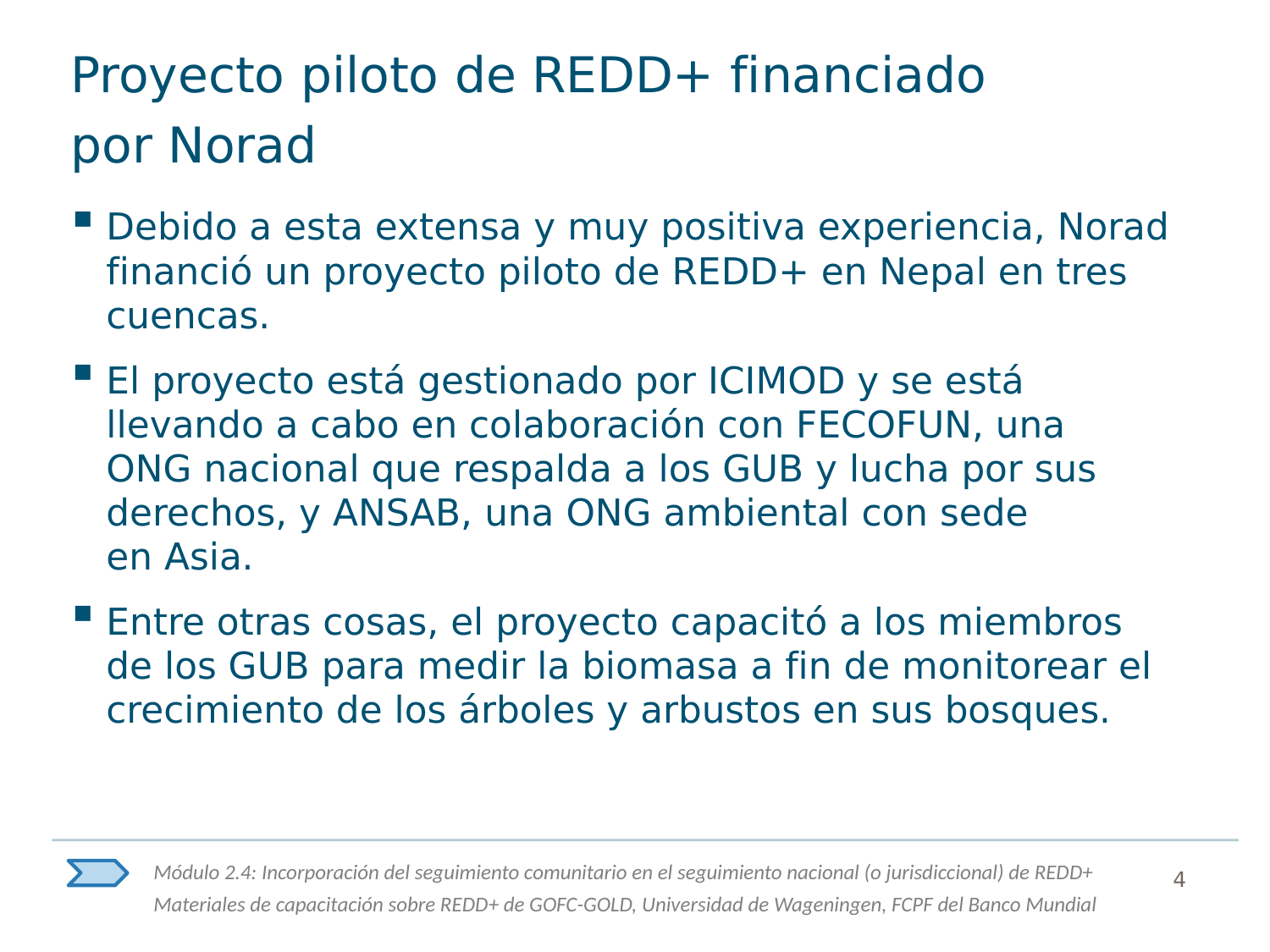

# Proyecto piloto de REDD+ financiado por Norad
Debido a esta extensa y muy positiva experiencia, Norad financió un proyecto piloto de REDD+ en Nepal en tres cuencas.
El proyecto está gestionado por ICIMOD y se está llevando a cabo en colaboración con FECOFUN, una
ONG nacional que respalda a los GUB y lucha por sus derechos, y ANSAB, una ONG ambiental con sede
en Asia.
Entre otras cosas, el proyecto capacitó a los miembros
de los GUB para medir la biomasa a fin de monitorear el crecimiento de los árboles y arbustos en sus bosques.